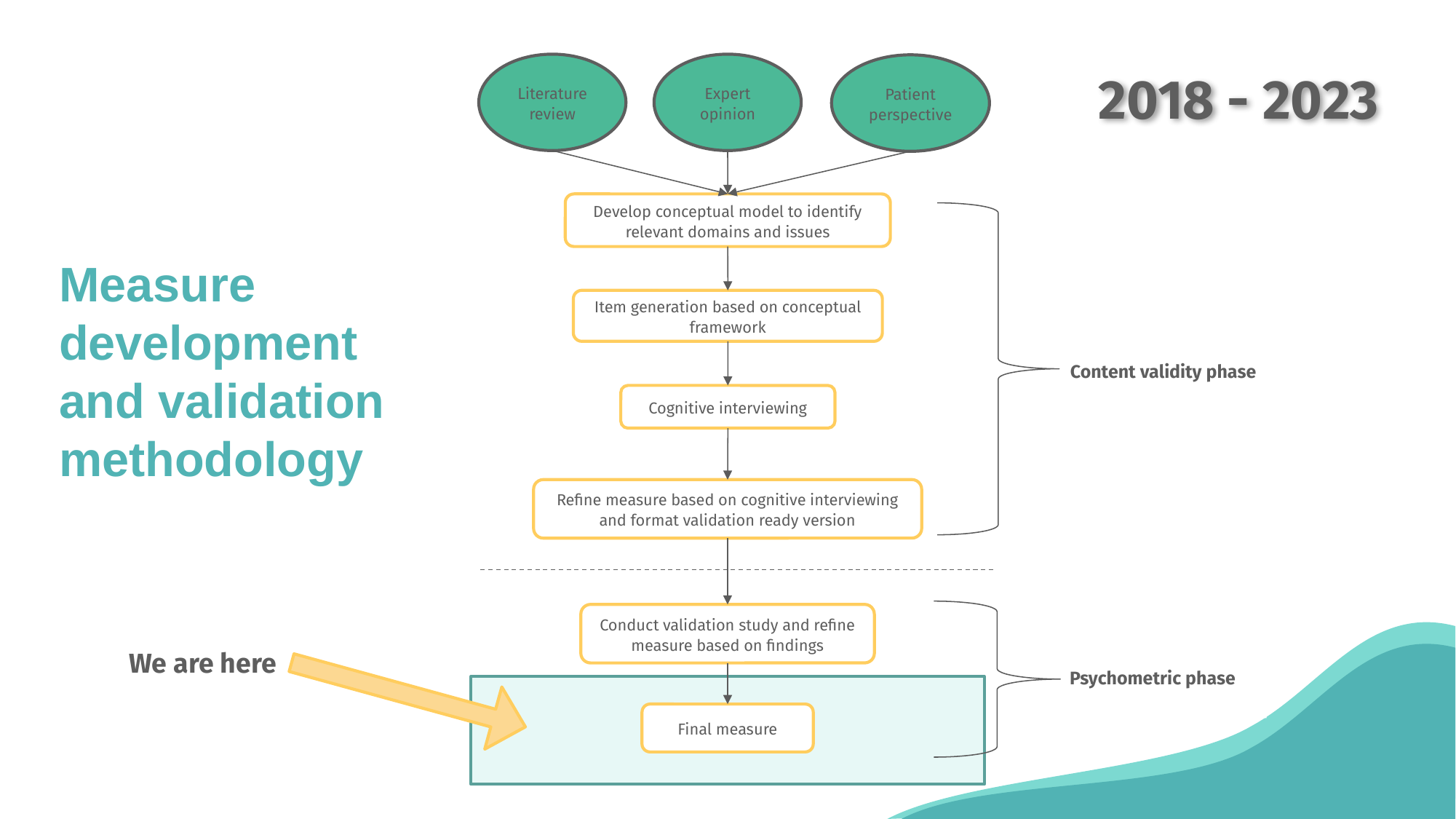

Literature review
Expert opinion
2018 - 2023
Patient perspective
Develop conceptual model to identify relevant domains and issues

# Measure development and validation methodology
Item generation based on conceptual framework
Content validity phase
Cognitive interviewing
Refine measure based on cognitive interviewing and format validation ready version

Conduct validation study and refine measure based on findings
We are here
Psychometric phase

Final measure